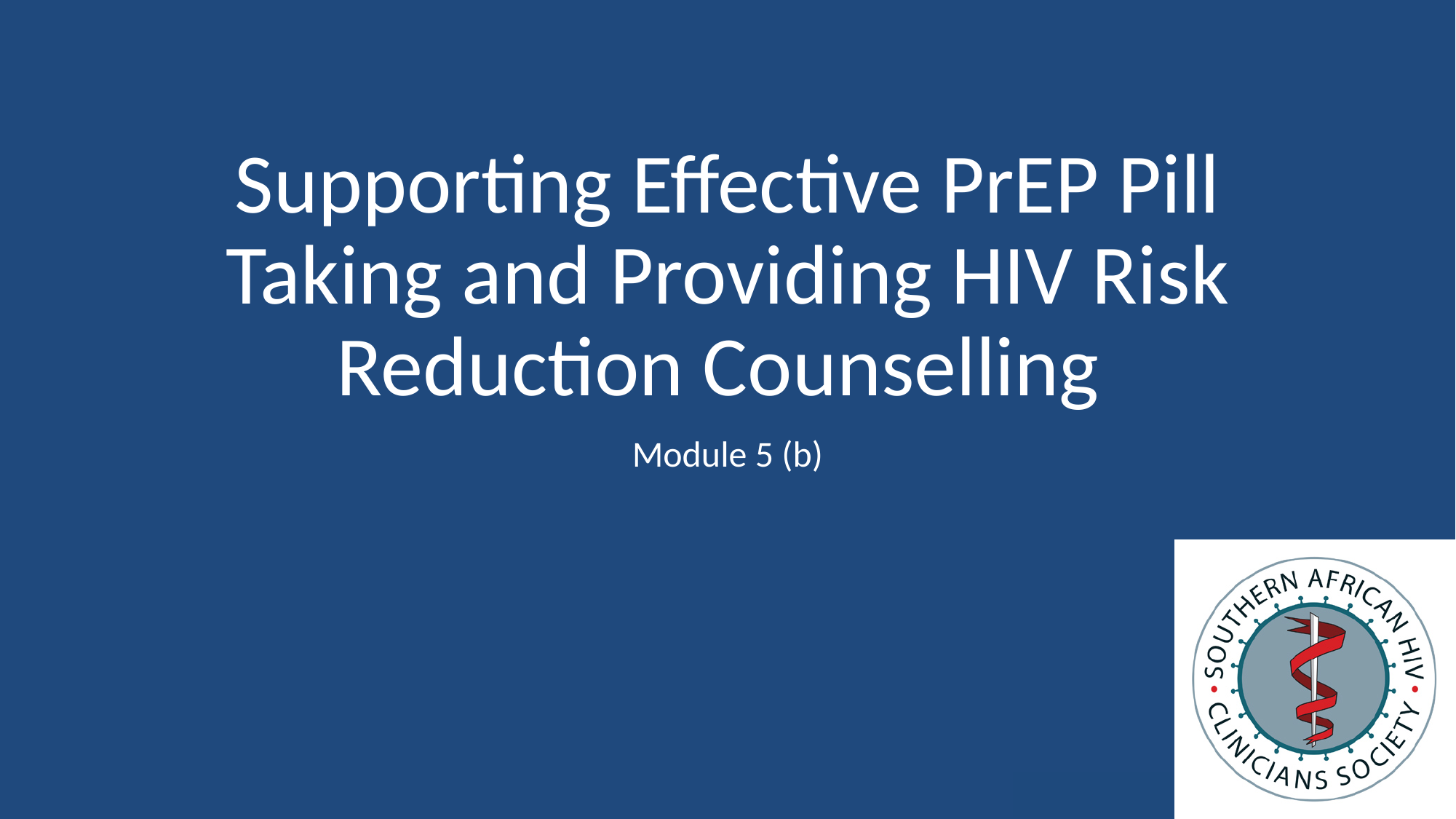

# Supporting Effective PrEP Pill Taking and Providing HIV Risk Reduction Counselling
Module 5 (b)